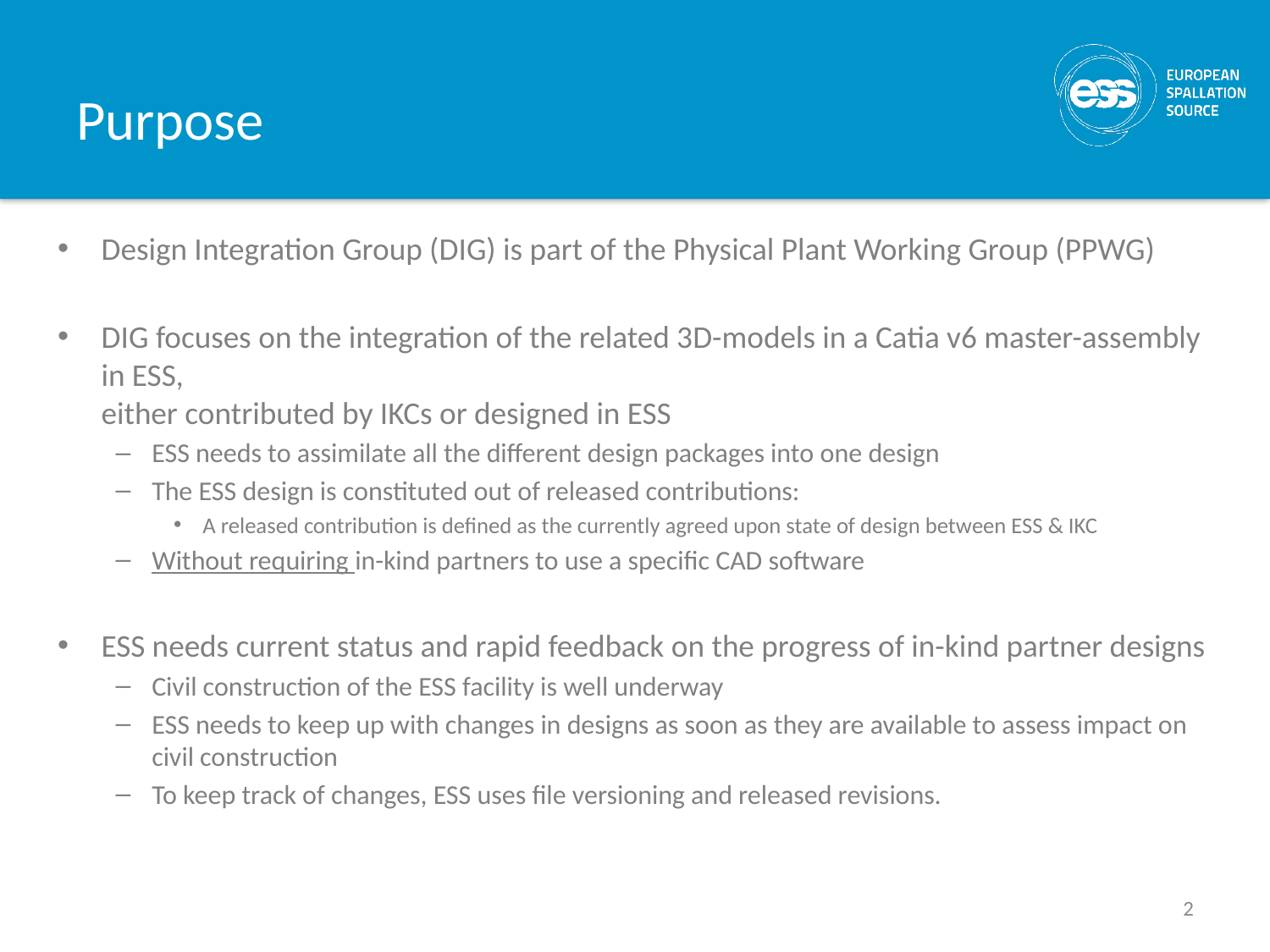

# Purpose
Design Integration Group (DIG) is part of the Physical Plant Working Group (PPWG)

DIG focuses on the integration of the related 3D-models in a Catia v6 master-assembly in ESS,
either contributed by IKCs or designed in ESS
ESS needs to assimilate all the different design packages into one design
The ESS design is constituted out of released contributions:
A released contribution is defined as the currently agreed upon state of design between ESS & IKC
Without requiring in-kind partners to use a specific CAD software

ESS needs current status and rapid feedback on the progress of in-kind partner designs
Civil construction of the ESS facility is well underway
ESS needs to keep up with changes in designs as soon as they are available to assess impact on civil construction
To keep track of changes, ESS uses file versioning and released revisions.

2